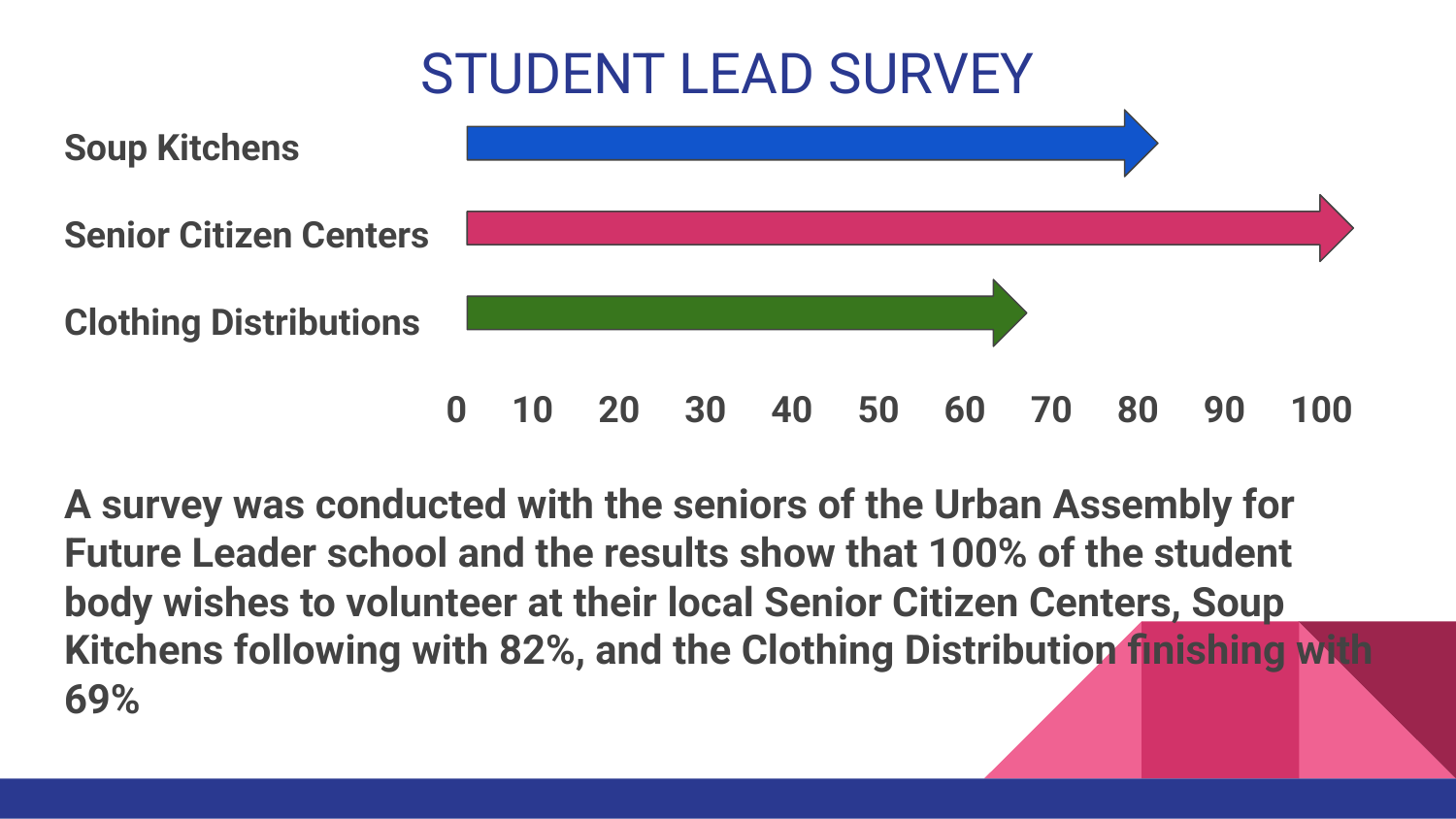

# STUDENT LEAD SURVEY

Soup Kitchens

Senior Citizen Centers

Clothing Distributions

  0     10     20     30     40     50     60     70     80     90     100

A survey was conducted with the seniors of the Urban Assembly for Future Leader school and the results show that 100% of the student body wishes to volunteer at their local Senior Citizen Centers, Soup Kitchens following with 82%, and the Clothing Distribution finishing with 69%